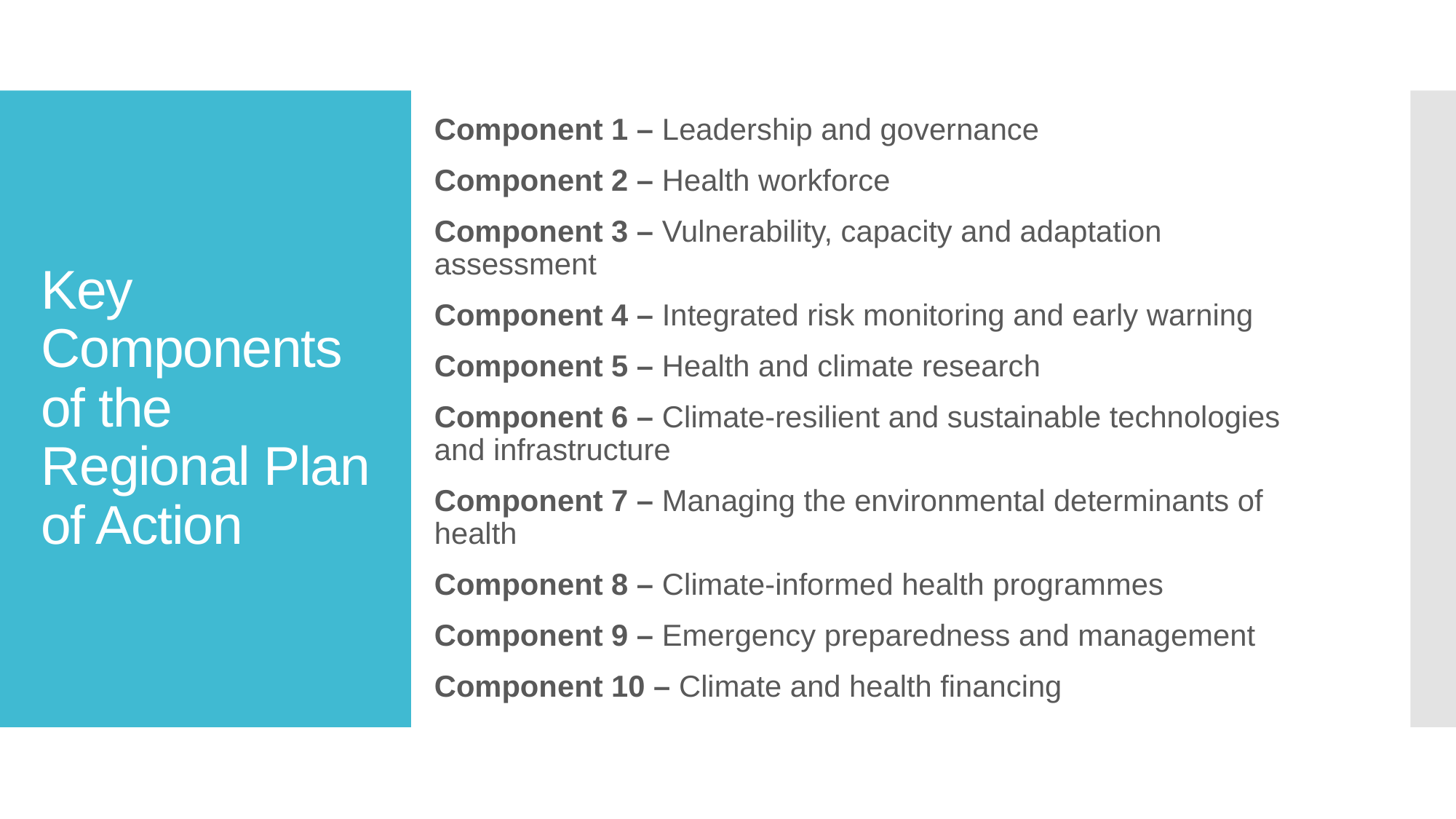

Component 1 – Leadership and governance
Component 2 – Health workforce
Component 3 – Vulnerability, capacity and adaptation assessment
Component 4 – Integrated risk monitoring and early warning
Component 5 – Health and climate research
Component 6 – Climate-resilient and sustainable technologies and infrastructure
Component 7 – Managing the environmental determinants of health
Component 8 – Climate-informed health programmes
Component 9 – Emergency preparedness and management
Component 10 – Climate and health financing
# Key Components of the Regional Plan of Action